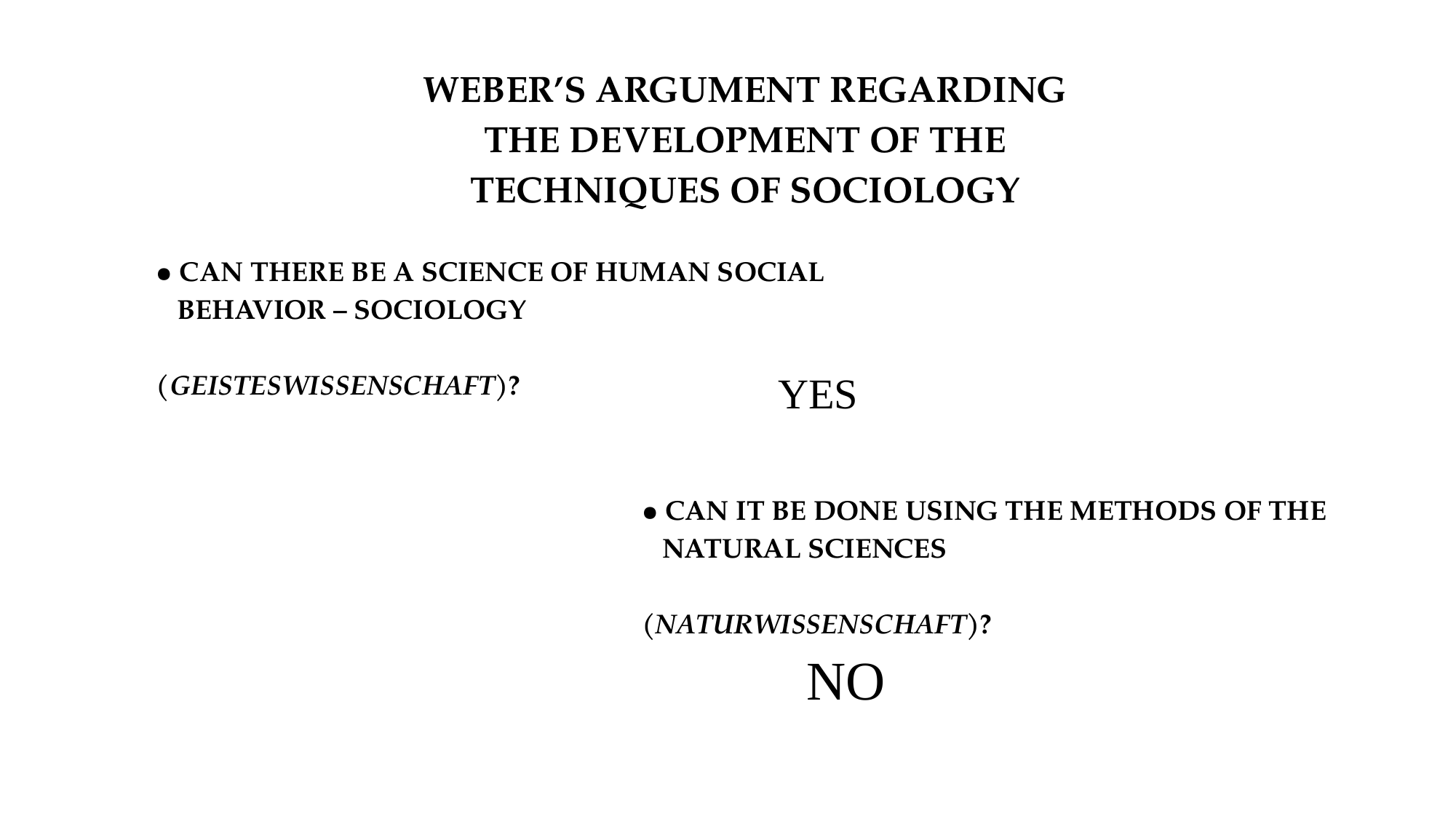

WEBER’S ARGUMENT REGARDING THE DEVELOPMENT OF THE TECHNIQUES OF SOCIOLOGY
• CAN THERE BE A SCIENCE OF HUMAN SOCIAL
   BEHAVIOR – SOCIOLOGY
                                                   (GEISTESWISSENSCHAFT)?
YES
• CAN IT BE DONE USING THE METHODS OF THE
   NATURAL SCIENCES
                                                    (NATURWISSENSCHAFT)?
NO